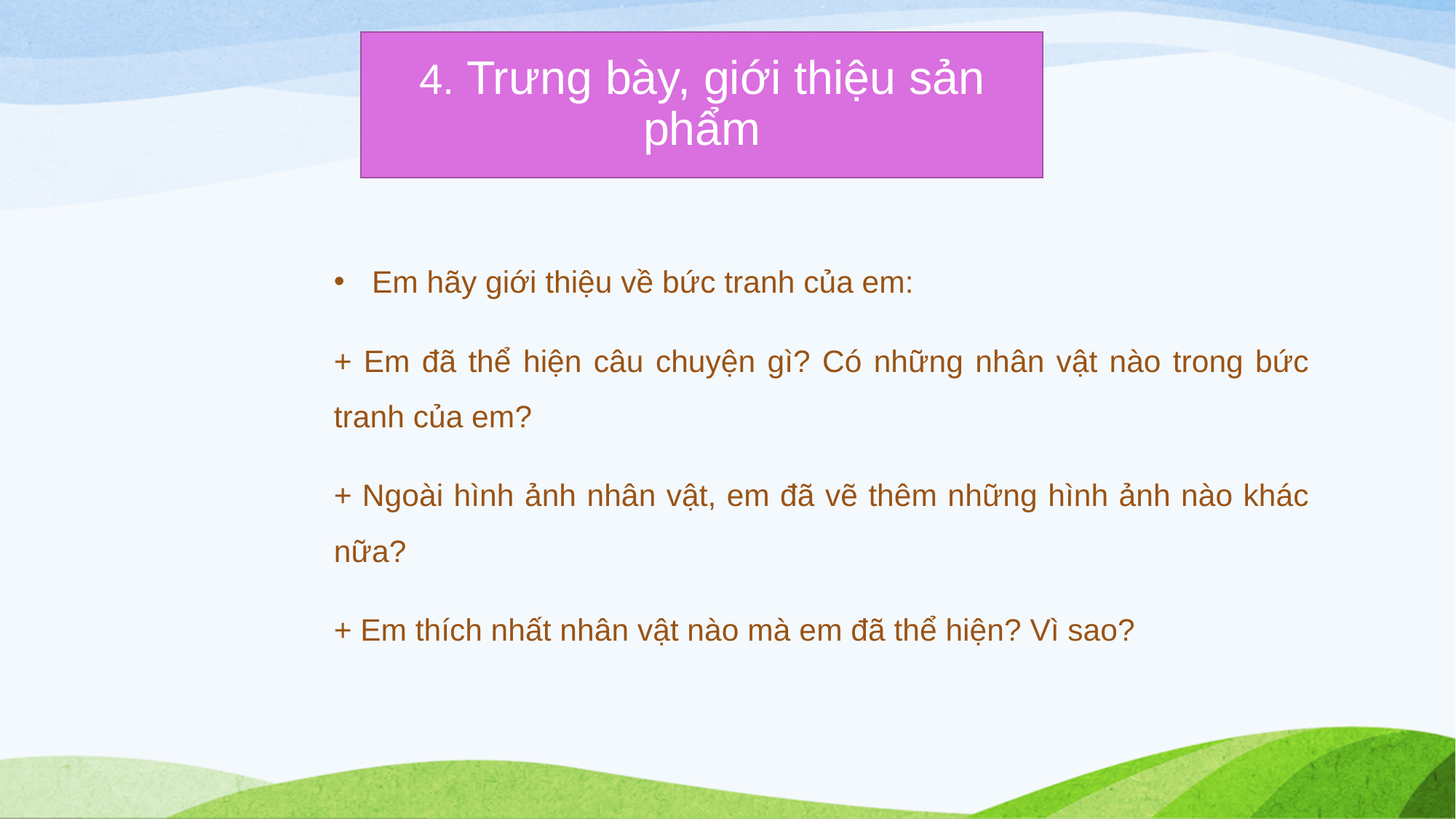

# 4. Trưng bày, giới thiệu sản phẩm
Em hãy giới thiệu về bức tranh của em:
+ Em đã thể hiện câu chuyện gì? Có những nhân vật nào trong bức tranh của em?
+ Ngoài hình ảnh nhân vật, em đã vẽ thêm những hình ảnh nào khác nữa?
+ Em thích nhất nhân vật nào mà em đã thể hiện? Vì sao?